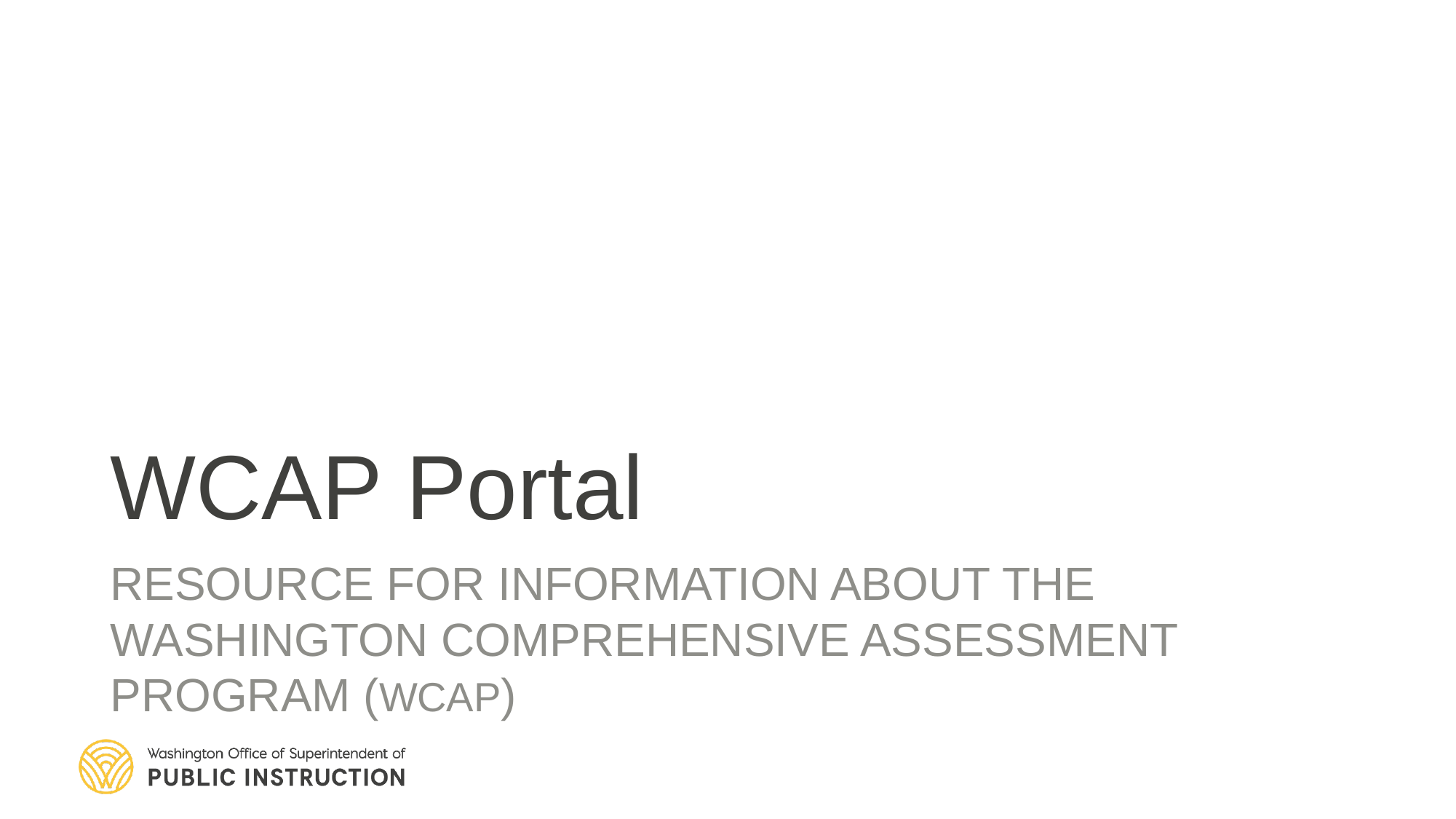

# WCAP Portal
Resource For Information About The
Washington Comprehensive Assessment Program (WCAP)